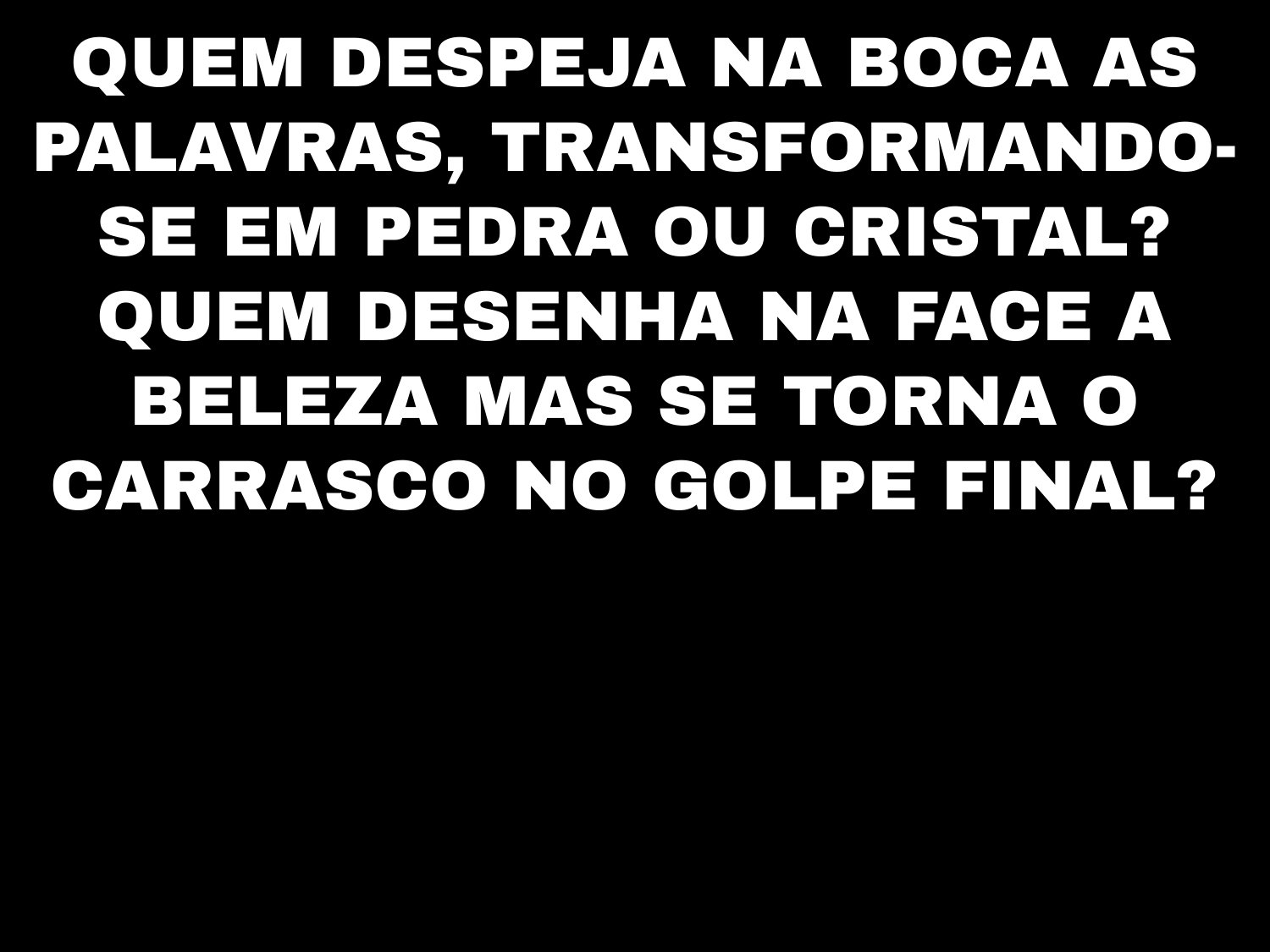

# QUEM DESPEJA NA BOCA AS PALAVRAS, TRANSFORMANDO-SE EM PEDRA OU CRISTAL? QUEM DESENHA NA FACE A BELEZA MAS SE TORNA O CARRASCO NO GOLPE FINAL?